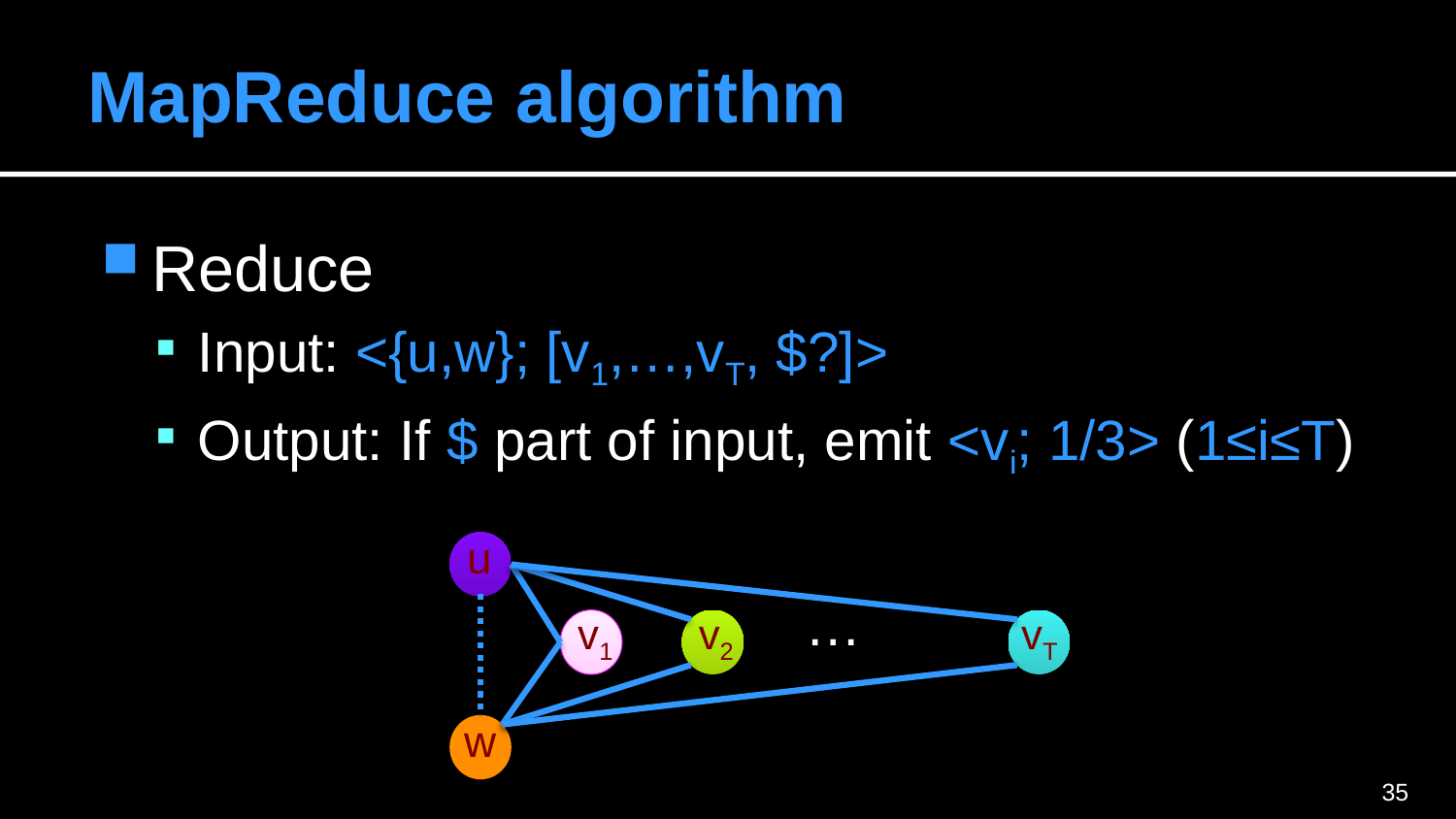

# MapReduce algorithm
Reduce
Input: <{u,w}; [v1,…,vT, $?]>
Output: If $ part of input, emit <vi; 1/3> (1≤i≤T)
u

…
v1
v2
vT

w

35